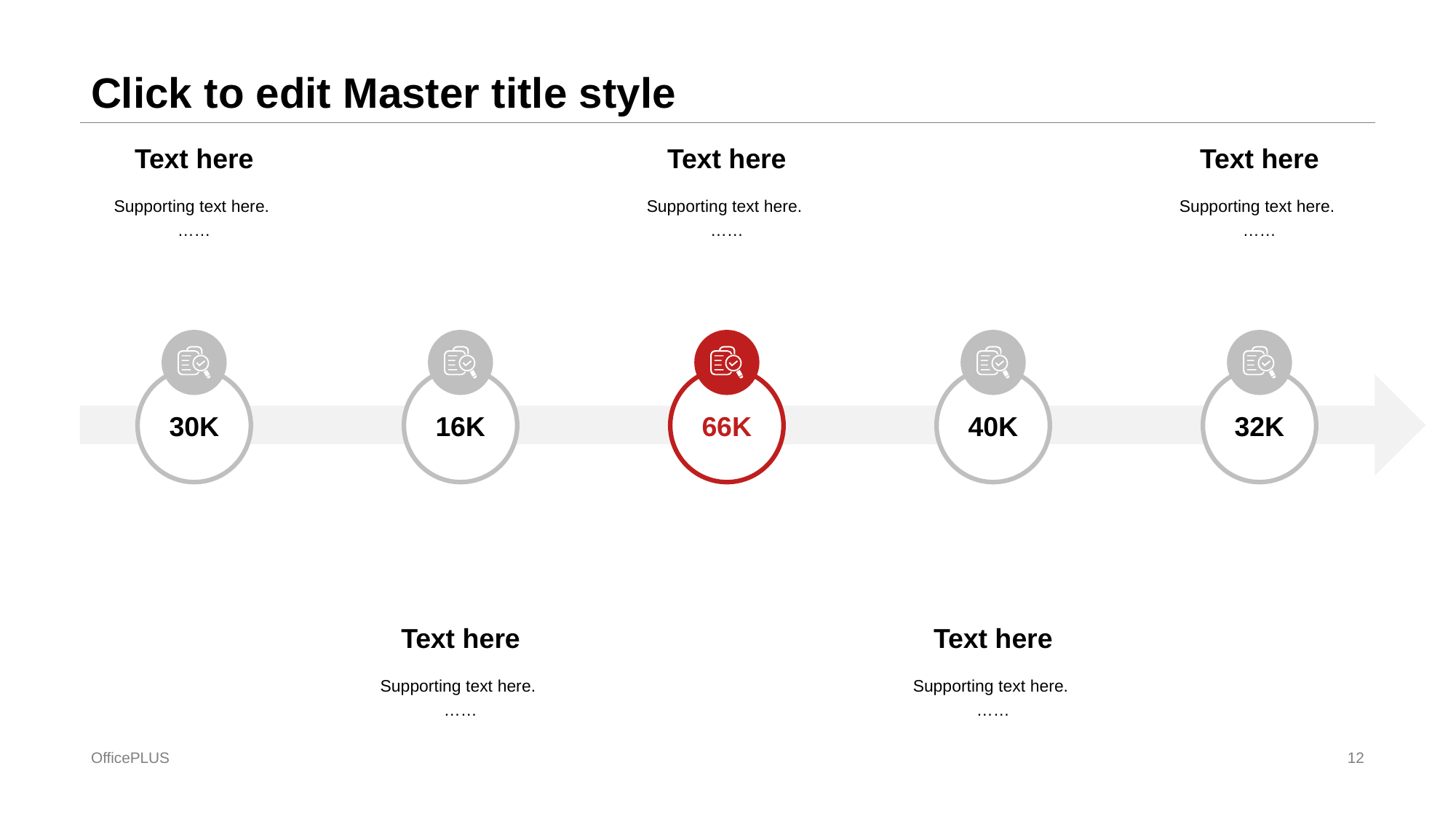

# Click to edit Master title style
Text here
Text here
Text here
Supporting text here.
……
Supporting text here.
……
Supporting text here.
……

30K
16K
66K
40K
32K

Text here
Text here
Supporting text here.
……
Supporting text here.
……
OfficePLUS
12